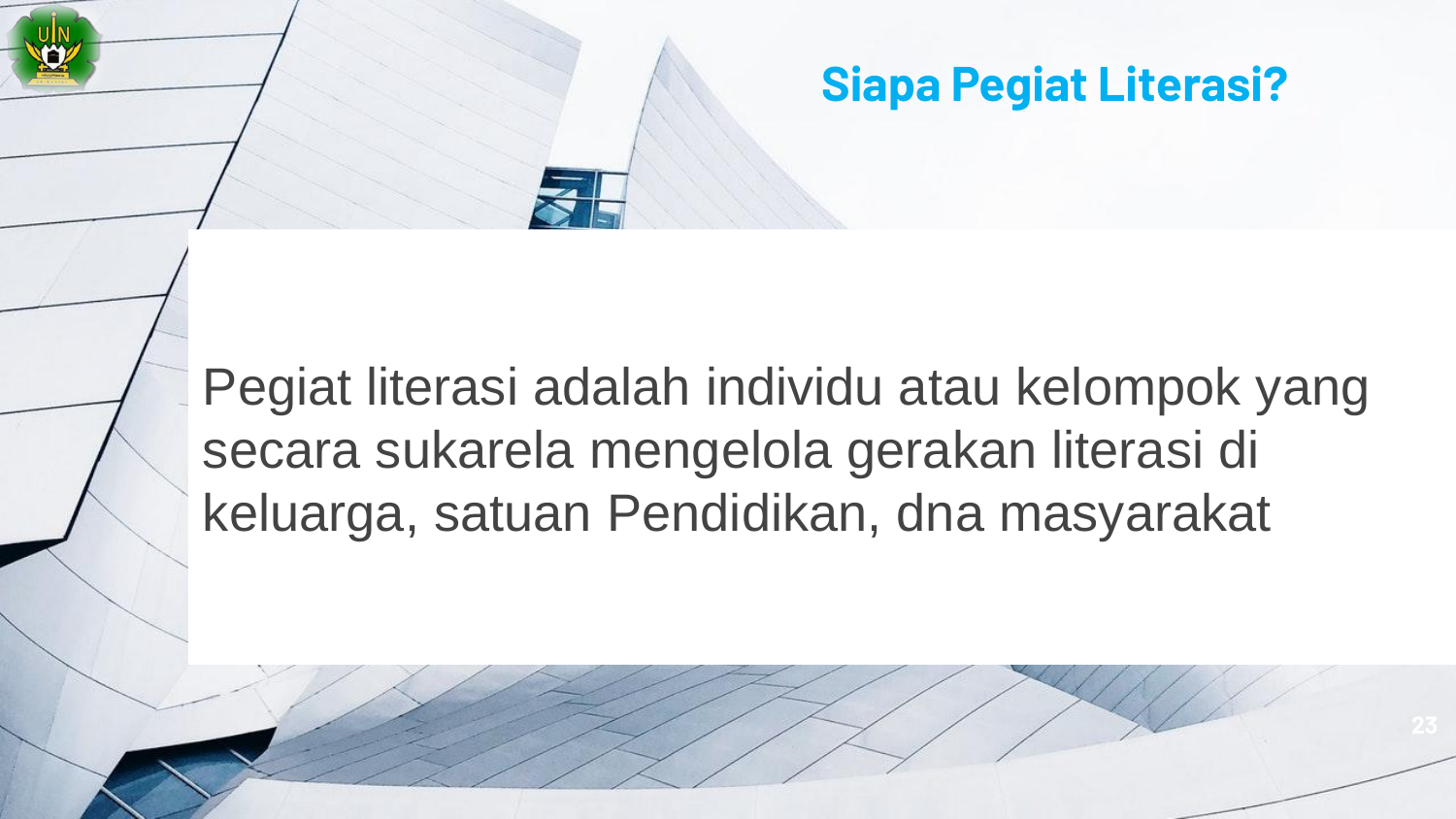

# Siapa Pegiat Literasi?
Pegiat literasi adalah individu atau kelompok yang secara sukarela mengelola gerakan literasi di keluarga, satuan Pendidikan, dna masyarakat
23